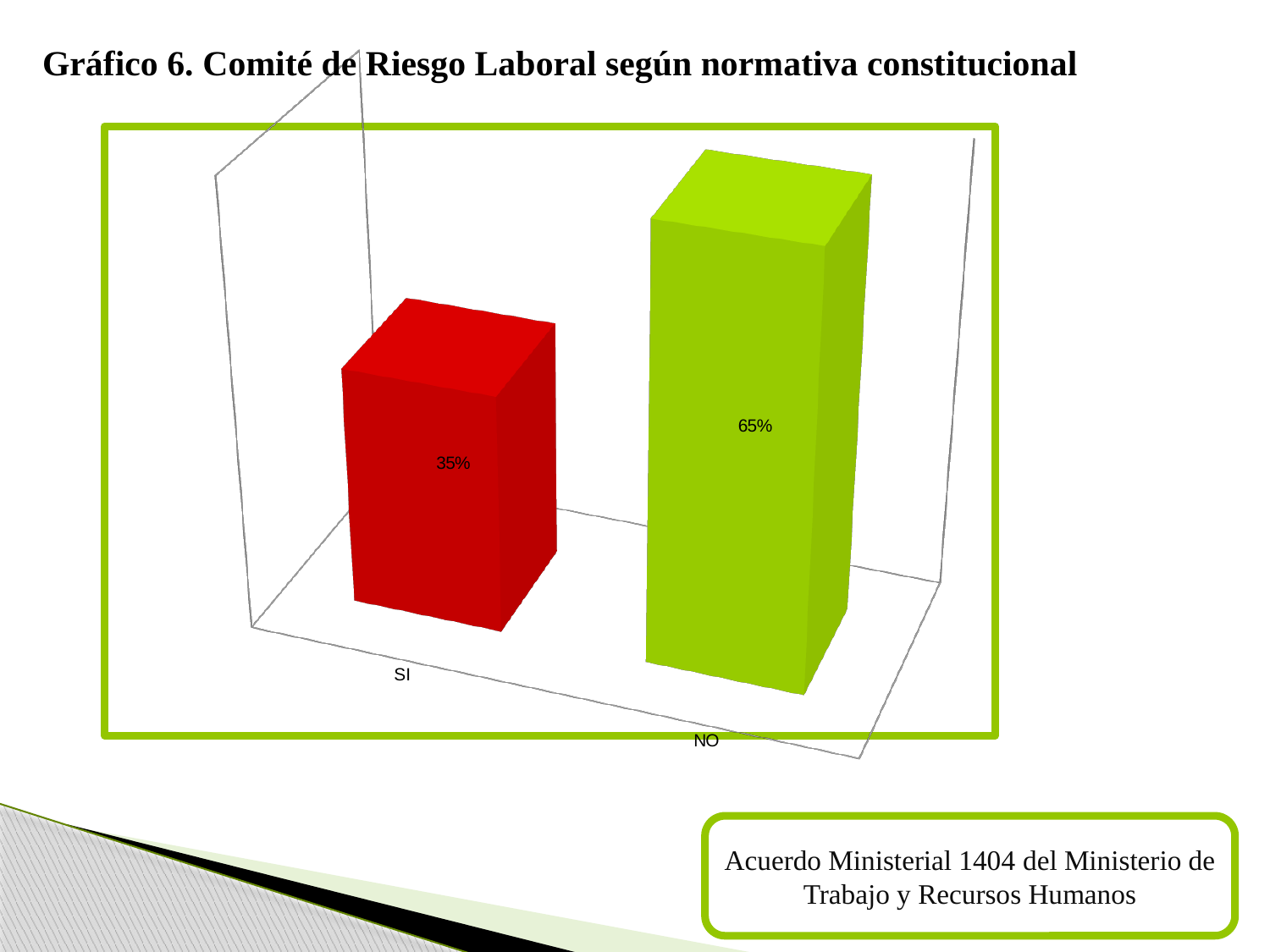

Gráfico 6. Comité de Riesgo Laboral según normativa constitucional

[unsupported chart]

Acuerdo Ministerial 1404 del Ministerio de Trabajo y Recursos Humanos